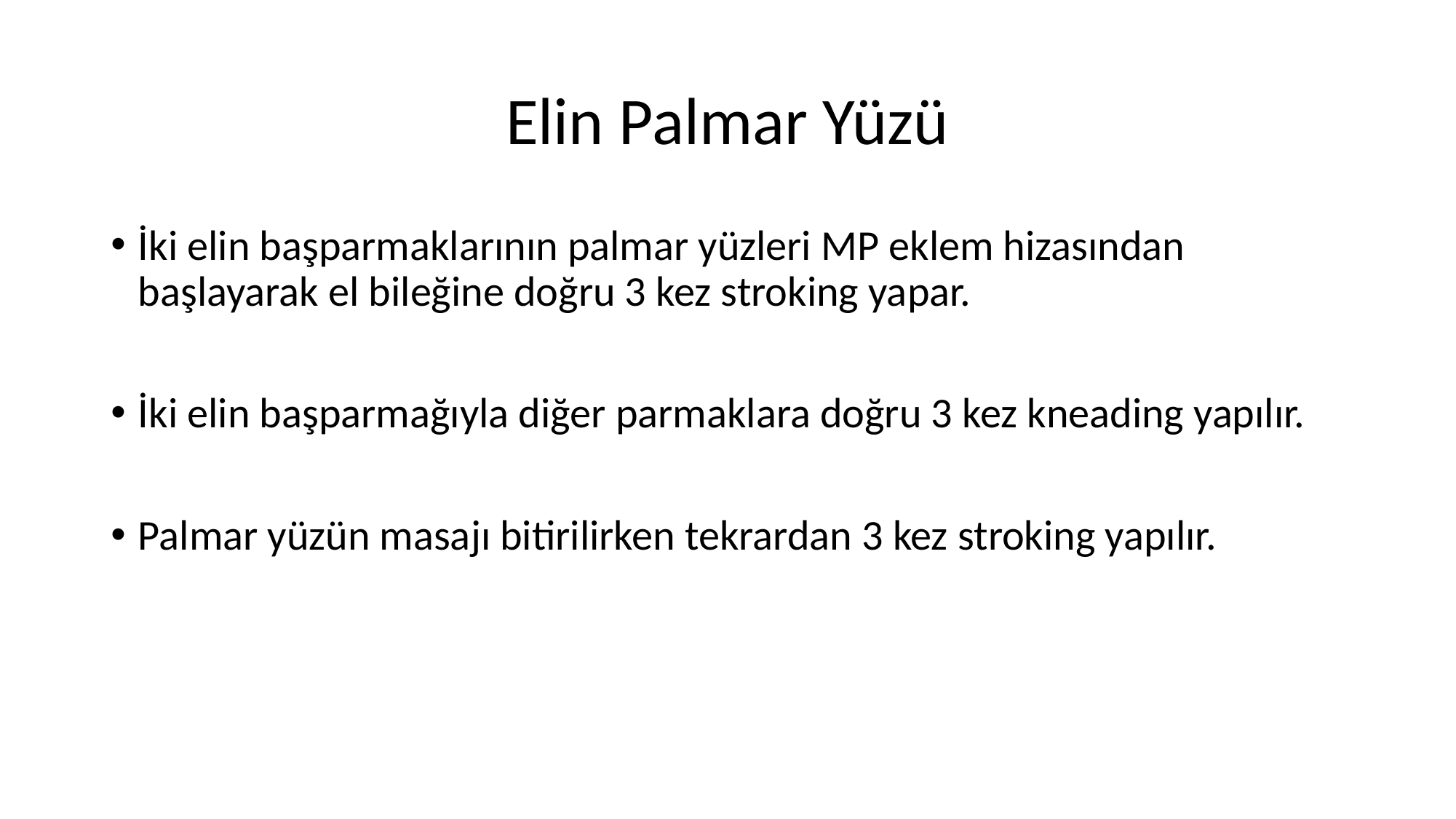

# Elin Palmar Yüzü
İki elin başparmaklarının palmar yüzleri MP eklem hizasından başlayarak el bileğine doğru 3 kez stroking yapar.

İki elin başparmağıyla diğer parmaklara doğru 3 kez kneading yapılır.

Palmar yüzün masajı bitirilirken tekrardan 3 kez stroking yapılır.